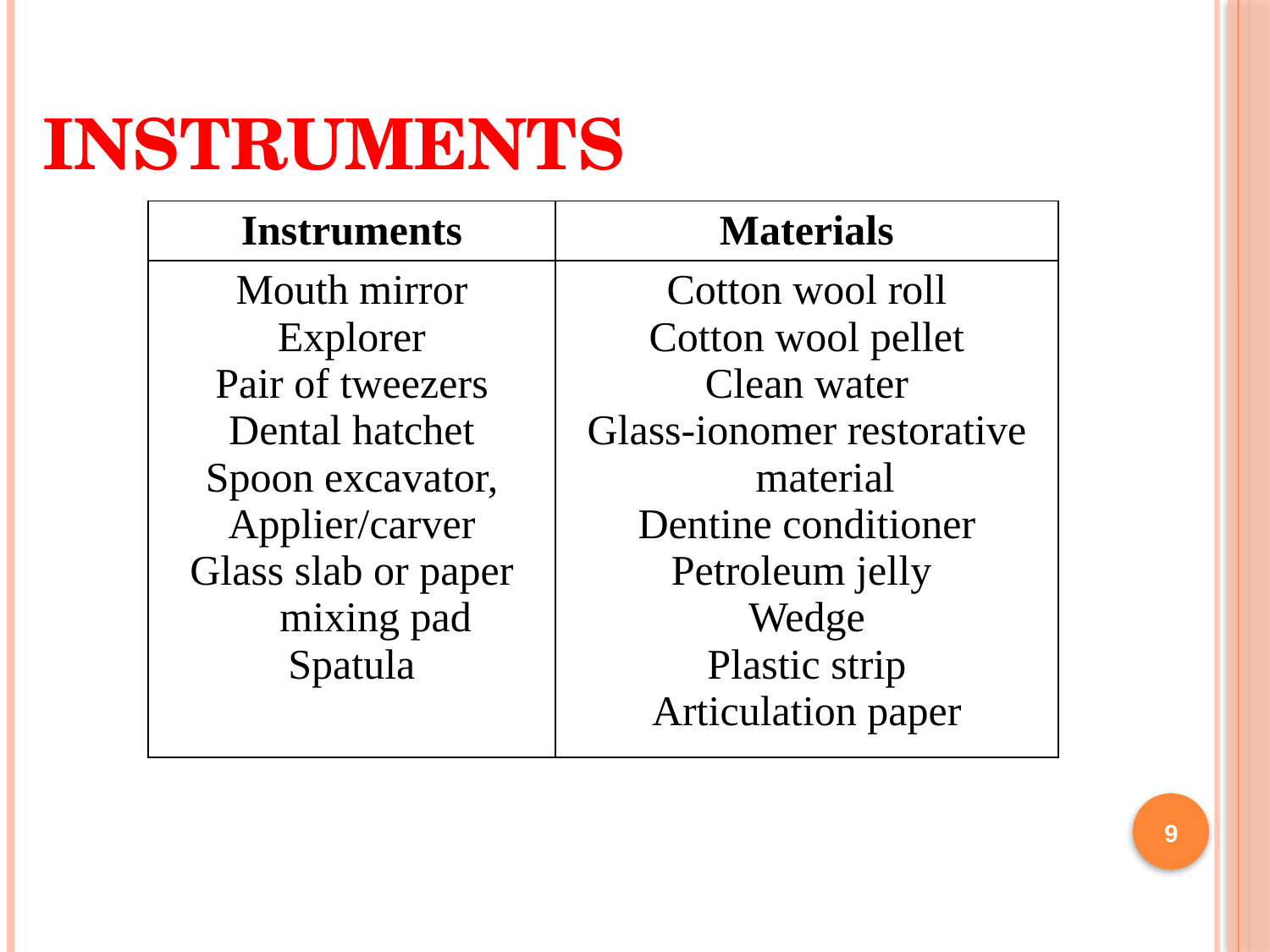

# Instruments
| Instruments | Materials |
| --- | --- |
| Mouth mirror Explorer Pair of tweezers Dental hatchet Spoon excavator, Applier/carver Glass slab or paper mixing pad Spatula | Cotton wool roll Cotton wool pellet Clean water Glass-ionomer restorative material Dentine conditioner Petroleum jelly Wedge Plastic strip Articulation paper |
9